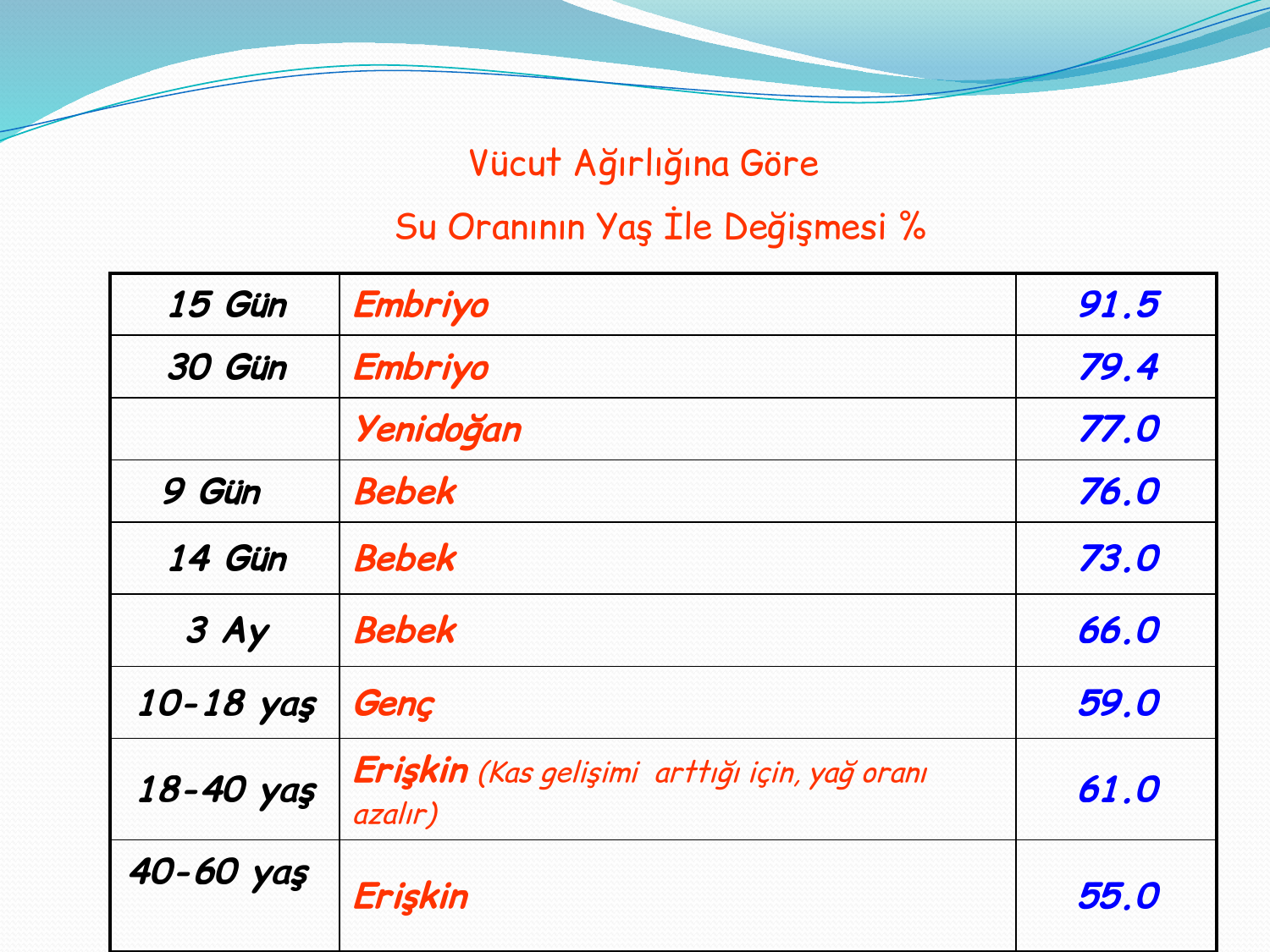

Vücut Ağırlığına Göre
Su Oranının Yaş İle Değişmesi %
| 15 Gün | Embriyo | 91.5 |
| --- | --- | --- |
| 30 Gün | Embriyo | 79.4 |
|  | Yenidoğan | 77.0 |
| 9 Gün | Bebek | 76.0 |
| 14 Gün | Bebek | 73.0 |
| 3 Ay | Bebek | 66.0 |
| 10-18 yaş | Genç | 59.0 |
| 18-40 yaş | Erişkin (Kas gelişimi arttığı için, yağ oranı azalır) | 61.0 |
| 40-60 yaş | Erişkin | 55.0 |
| 60- yaş | Yaşlı | 52.0 |